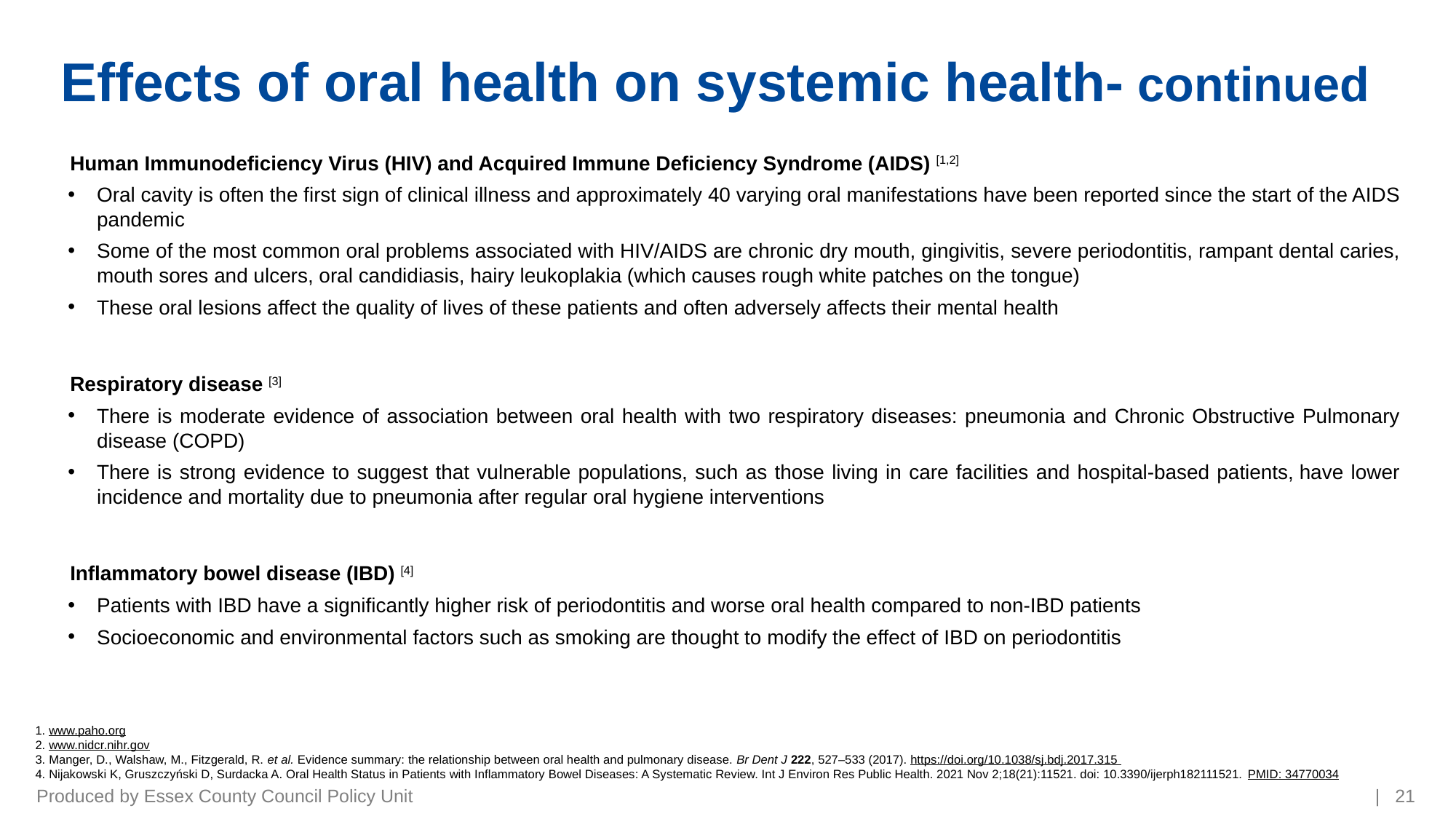

Effects of oral health on systemic health- continued
Human Immunodeficiency Virus (HIV) and Acquired Immune Deficiency Syndrome (AIDS) [1,2]
Oral cavity is often the first sign of clinical illness and approximately 40 varying oral manifestations have been reported since the start of the AIDS pandemic
Some of the most common oral problems associated with HIV/AIDS are chronic dry mouth, gingivitis, severe periodontitis, rampant dental caries, mouth sores and ulcers, oral candidiasis, hairy leukoplakia (which causes rough white patches on the tongue)
These oral lesions affect the quality of lives of these patients and often adversely affects their mental health

Respiratory disease [3]
There is moderate evidence of association between oral health with two respiratory diseases: pneumonia and Chronic Obstructive Pulmonary disease (COPD)
There is strong evidence to suggest that vulnerable populations, such as those living in care facilities and hospital-based patients, have lower incidence and mortality due to pneumonia after regular oral hygiene interventions

Inflammatory bowel disease (IBD) [4]
Patients with IBD have a significantly higher risk of periodontitis and worse oral health compared to non-IBD patients
Socioeconomic and environmental factors such as smoking are thought to modify the effect of IBD on periodontitis

1. www.paho.org
2. www.nidcr.nihr.gov
3. Manger, D., Walshaw, M., Fitzgerald, R. et al. Evidence summary: the relationship between oral health and pulmonary disease. Br Dent J 222, 527–533 (2017). https://doi.org/10.1038/sj.bdj.2017.315
4. Nijakowski K, Gruszczyński D, Surdacka A. Oral Health Status in Patients with Inflammatory Bowel Diseases: A Systematic Review. Int J Environ Res Public Health. 2021 Nov 2;18(21):11521. doi: 10.3390/ijerph182111521. PMID: 34770034
Produced by Essex County Council Policy Unit
|   21